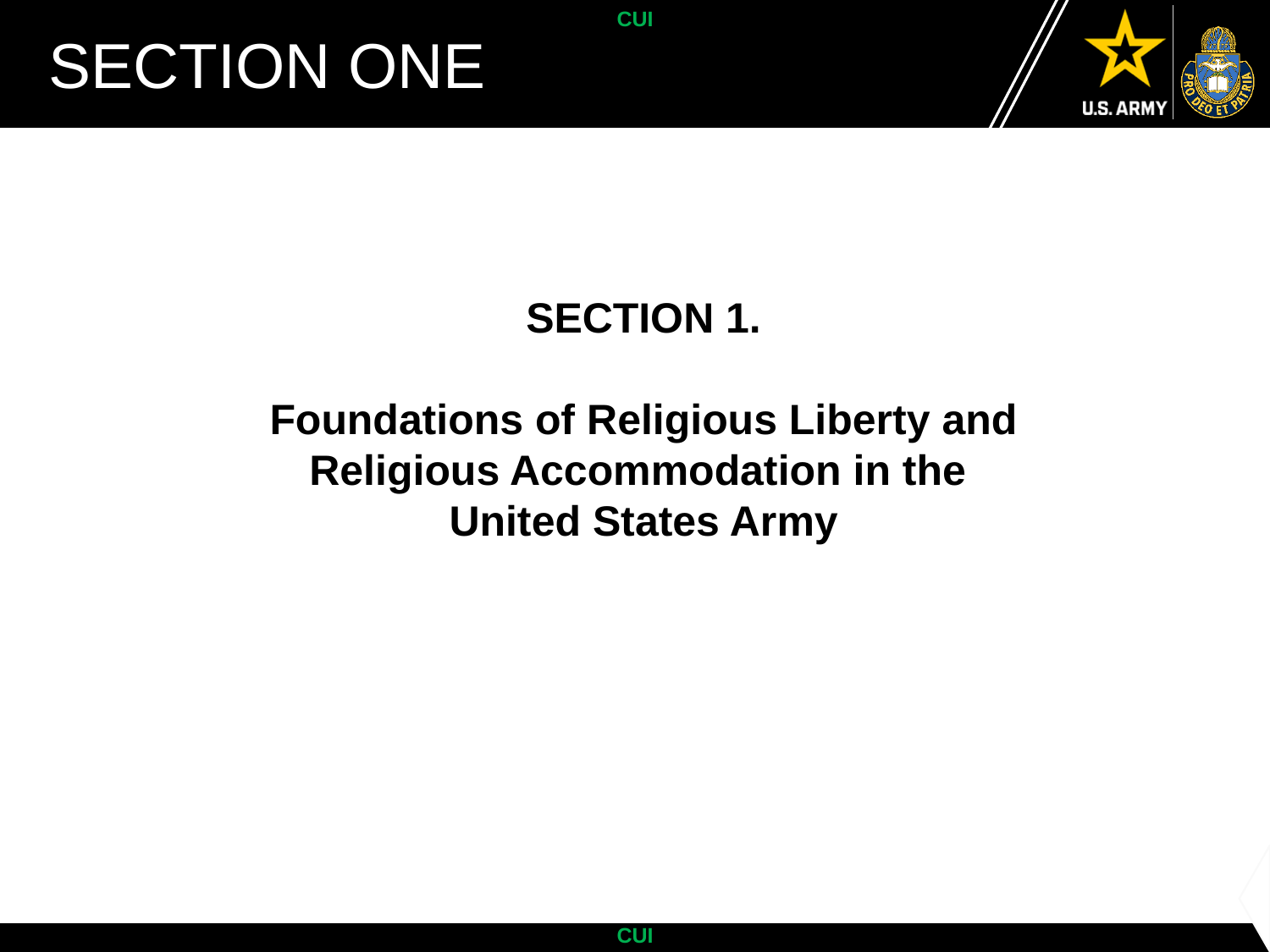

# SECTION ONE
SECTION 1.

Foundations of Religious Liberty and Religious Accommodation in the
United States Army